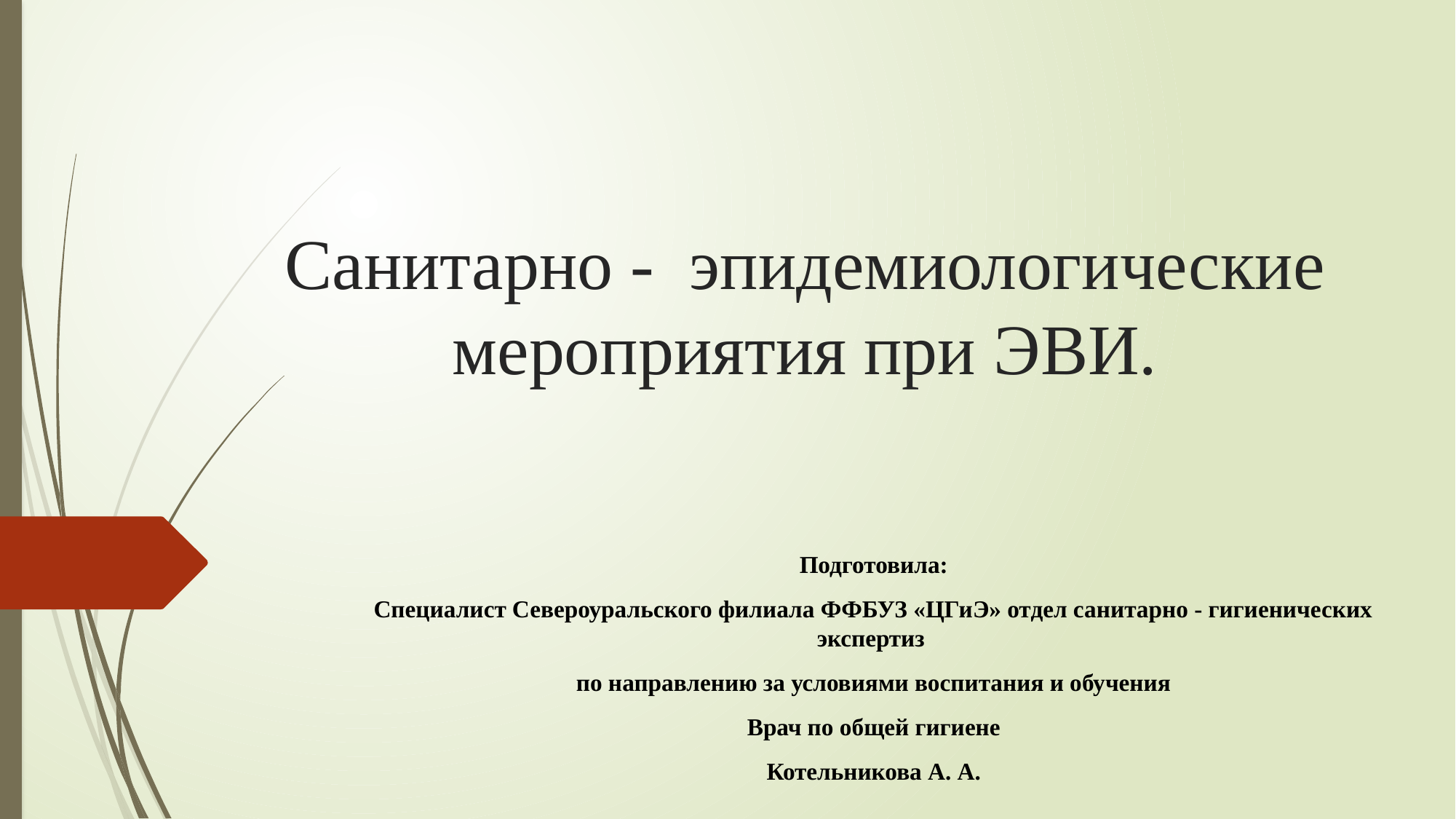

# Санитарно -  эпидемиологические мероприятия при ЭВИ.
Подготовила:
Специалист Североуральского филиала ФФБУЗ «ЦГиЭ» отдел санитарно - гигиенических экспертиз
по направлению за условиями воспитания и обучения
Врач по общей гигиене
Котельникова А. А.